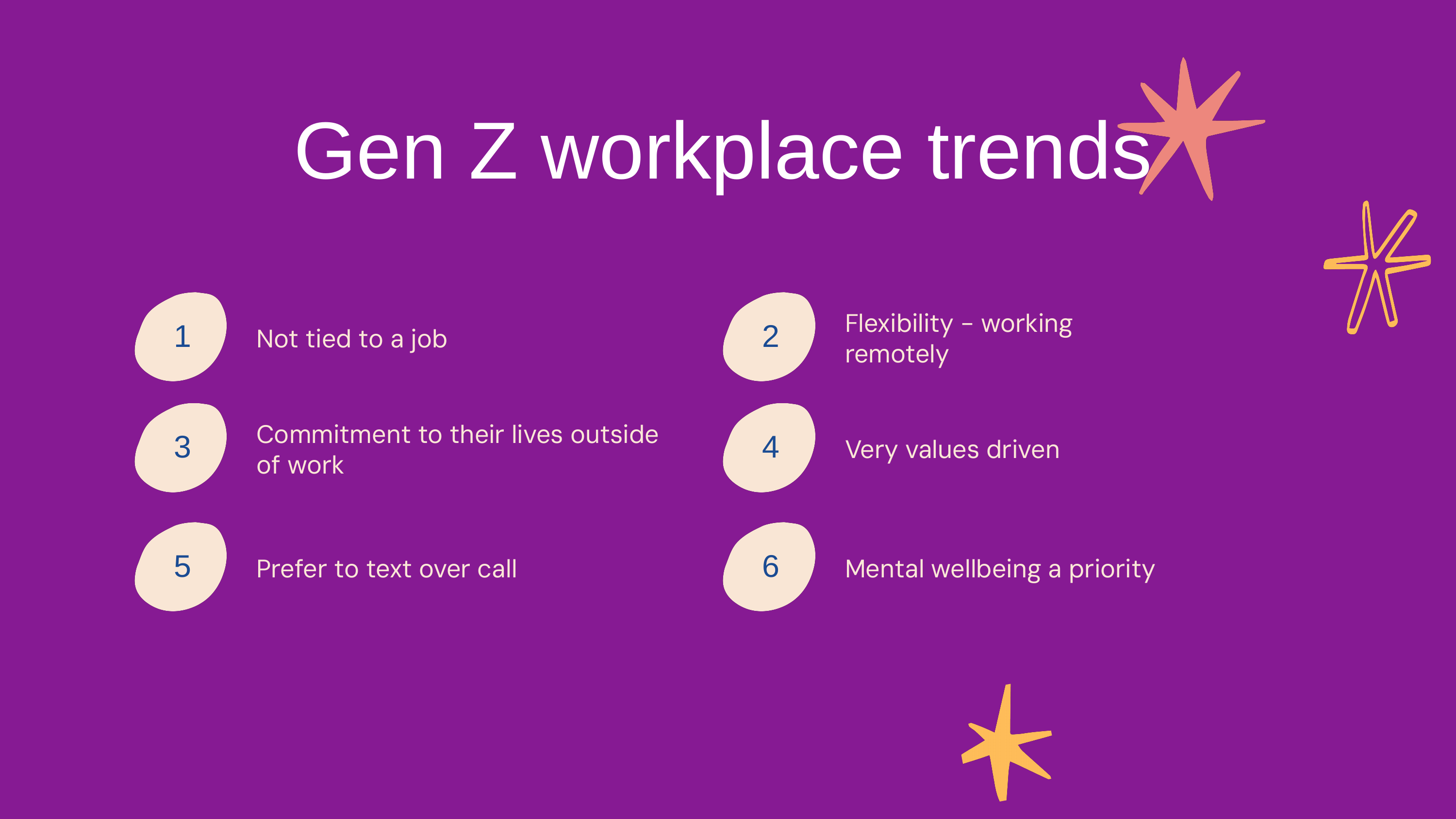

Gen Z workplace trends

Flexibility - working remotely
2
1
Not tied to a job

Commitment to their lives outside of work
3
4
Very values driven

5
6
Prefer to text over call
Mental wellbeing a priority